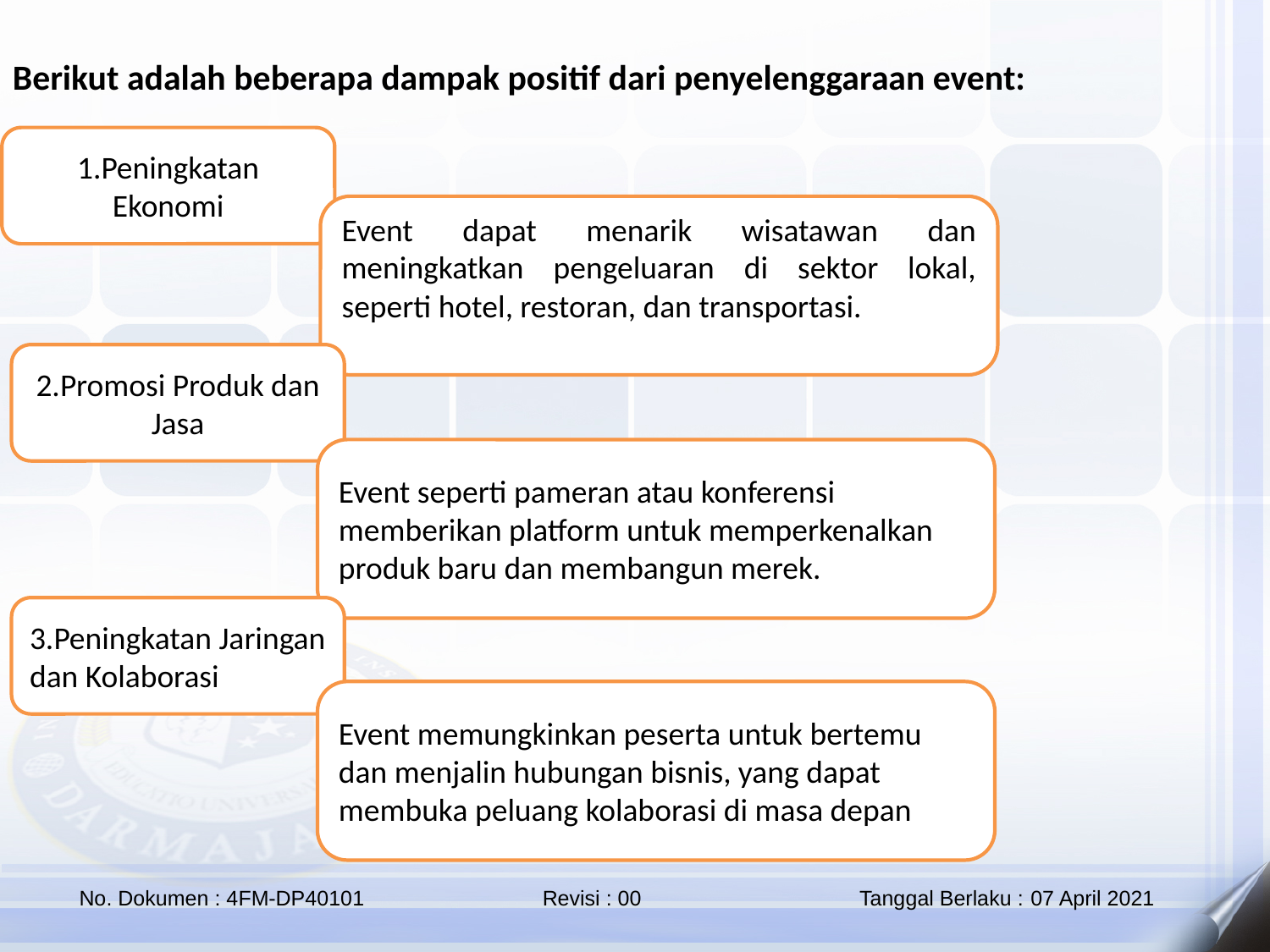

Berikut adalah beberapa dampak positif dari penyelenggaraan event:

1.Peningkatan Ekonomi
Event dapat menarik wisatawan dan meningkatkan pengeluaran di sektor lokal, seperti hotel, restoran, dan transportasi.

2.Promosi Produk dan Jasa
Event seperti pameran atau konferensi memberikan platform untuk memperkenalkan produk baru dan membangun merek.

3.Peningkatan Jaringan dan Kolaborasi
Event memungkinkan peserta untuk bertemu dan menjalin hubungan bisnis, yang dapat membuka peluang kolaborasi di masa depan